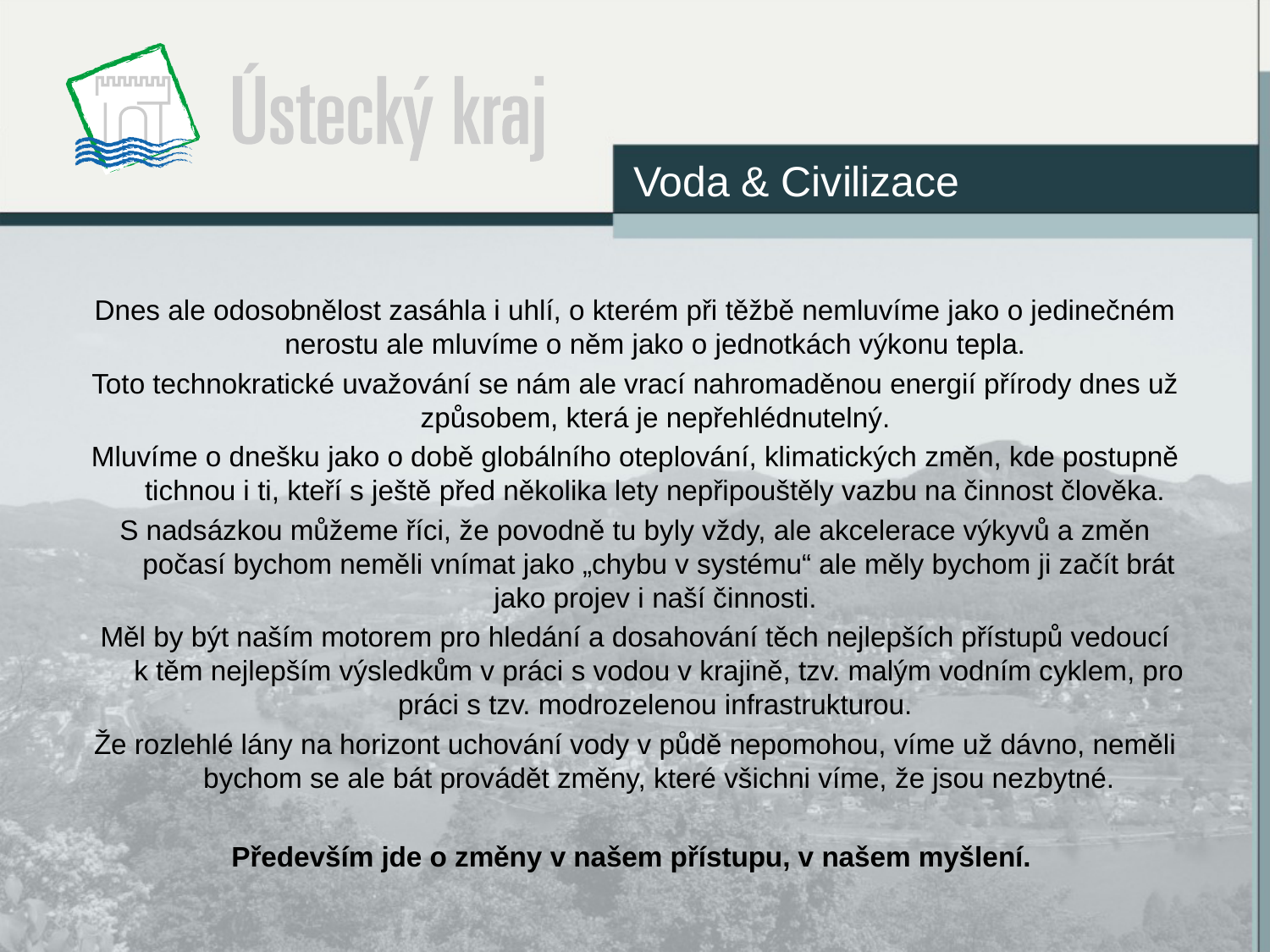

Voda & Civilizace
Dnes ale odosobnělost zasáhla i uhlí, o kterém při těžbě nemluvíme jako o jedinečném nerostu ale mluvíme o něm jako o jednotkách výkonu tepla.
Toto technokratické uvažování se nám ale vrací nahromaděnou energií přírody dnes už způsobem, která je nepřehlédnutelný.
Mluvíme o dnešku jako o době globálního oteplování, klimatických změn, kde postupně tichnou i ti, kteří s ještě před několika lety nepřipouštěly vazbu na činnost člověka.
S nadsázkou můžeme říci, že povodně tu byly vždy, ale akcelerace výkyvů a změn počasí bychom neměli vnímat jako „chybu v systému“ ale měly bychom ji začít brát jako projev i naší činnosti.
Měl by být naším motorem pro hledání a dosahování těch nejlepších přístupů vedoucí k těm nejlepším výsledkům v práci s vodou v krajině, tzv. malým vodním cyklem, pro práci s tzv. modrozelenou infrastrukturou.
Že rozlehlé lány na horizont uchování vody v půdě nepomohou, víme už dávno, neměli bychom se ale bát provádět změny, které všichni víme, že jsou nezbytné.

Především jde o změny v našem přístupu, v našem myšlení.